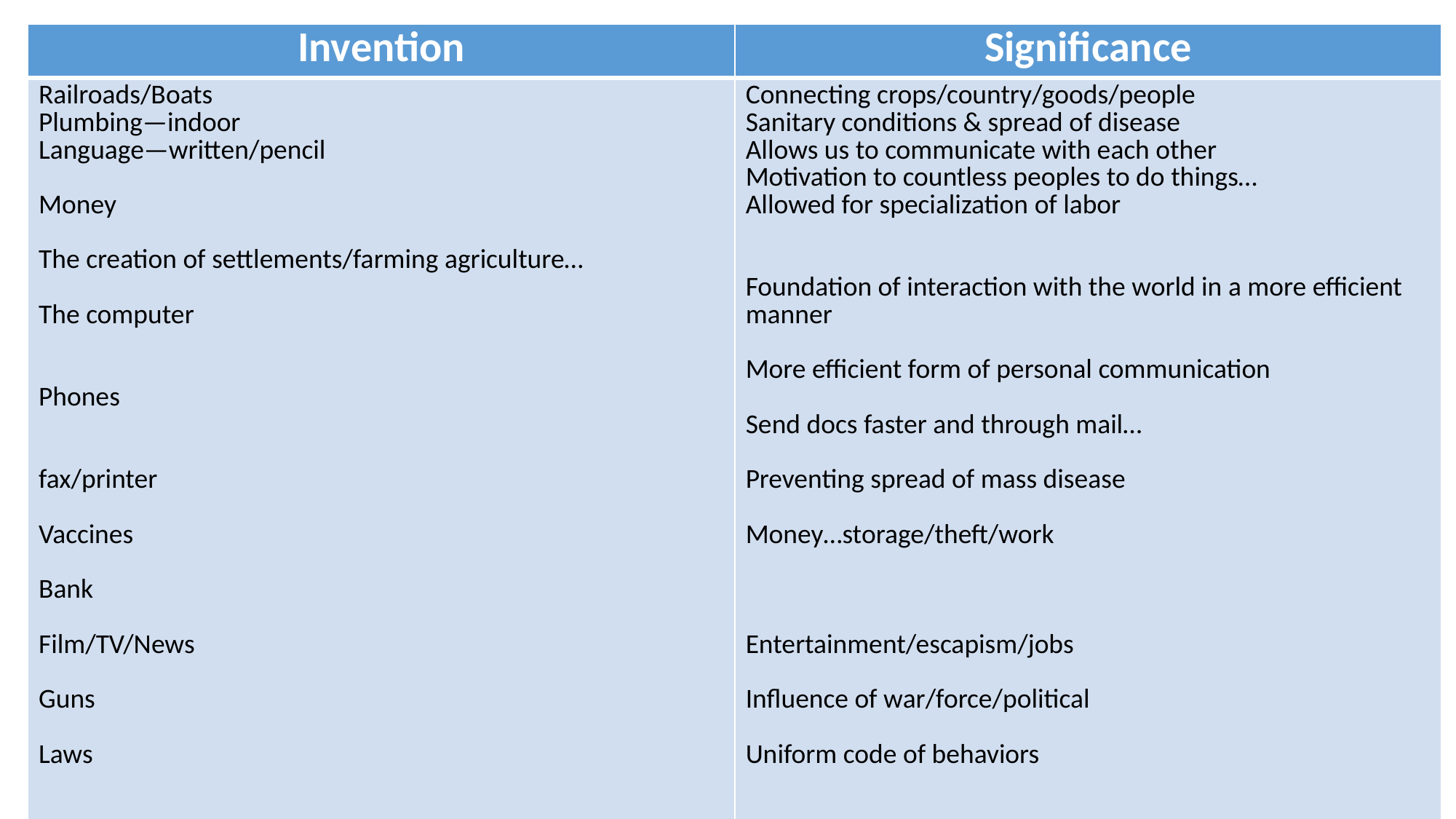

| Invention | Significance |
| --- | --- |
| Railroads/Boats Plumbing—indoor Language—written/pencil Money The creation of settlements/farming agriculture… The computer Phones fax/printer Vaccines Bank Film/TV/News Guns Laws | Connecting crops/country/goods/people Sanitary conditions & spread of disease Allows us to communicate with each other Motivation to countless peoples to do things… Allowed for specialization of labor Foundation of interaction with the world in a more efficient manner More efficient form of personal communication Send docs faster and through mail… Preventing spread of mass disease Money…storage/theft/work Entertainment/escapism/jobs Influence of war/force/political Uniform code of behaviors |